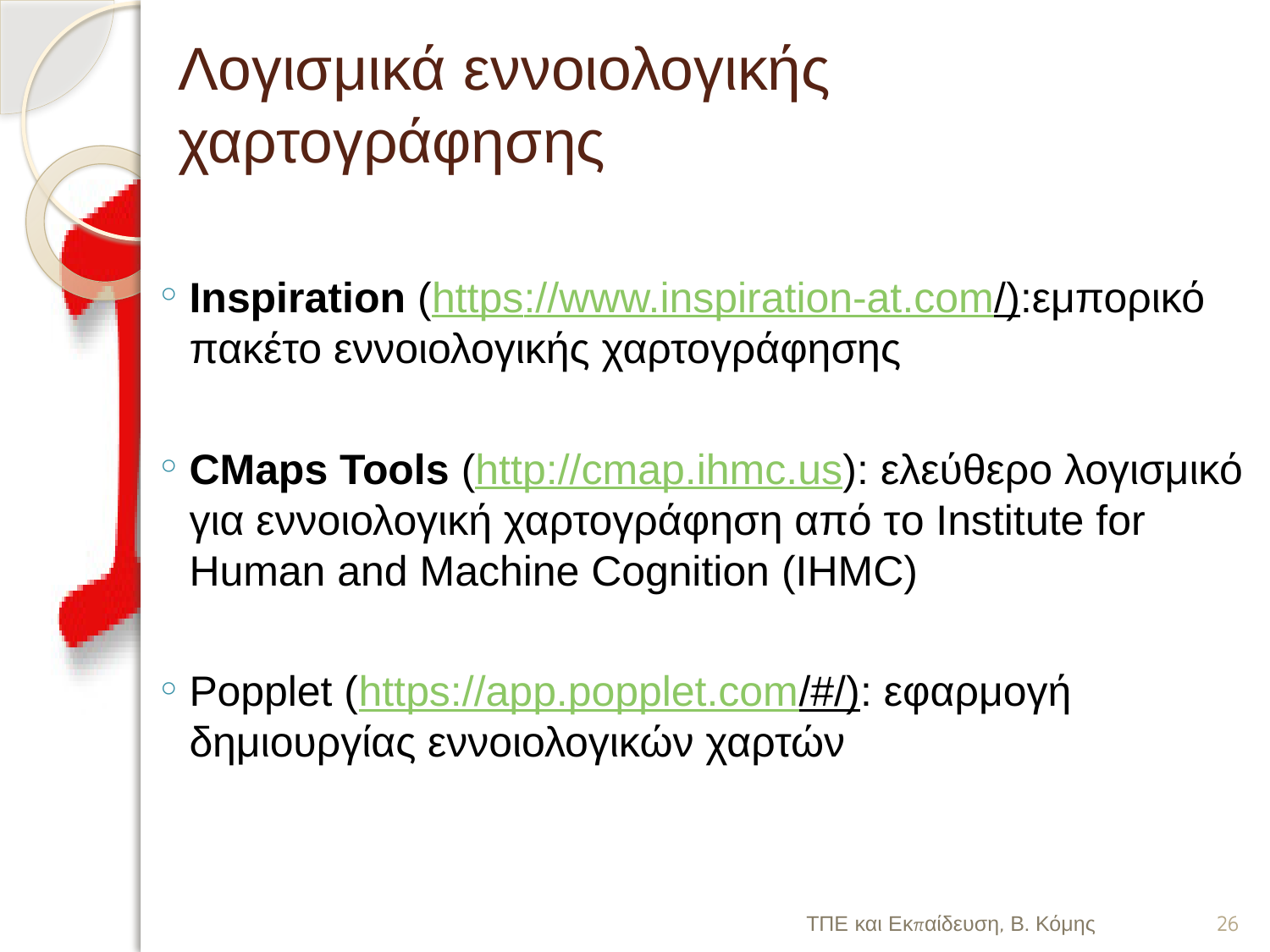

# Λογισμικά εννοιολογικής χαρτογράφησης
Inspiration (https://www.inspiration-at.com/):εμπορικό πακέτο εννοιολογικής χαρτογράφησης

CMaps Tools (http://cmap.ihmc.us): ελεύθερο λογισμικό για εννοιολογική χαρτογράφηση από τo Institute for Human and Machine Cognition (IHMC)

Popplet (https://app.popplet.com/#/): εφαρμογή δημιουργίας εννοιολογικών χαρτών

ΤΠΕ και Εκπαίδευση, Β. Κόμης
26